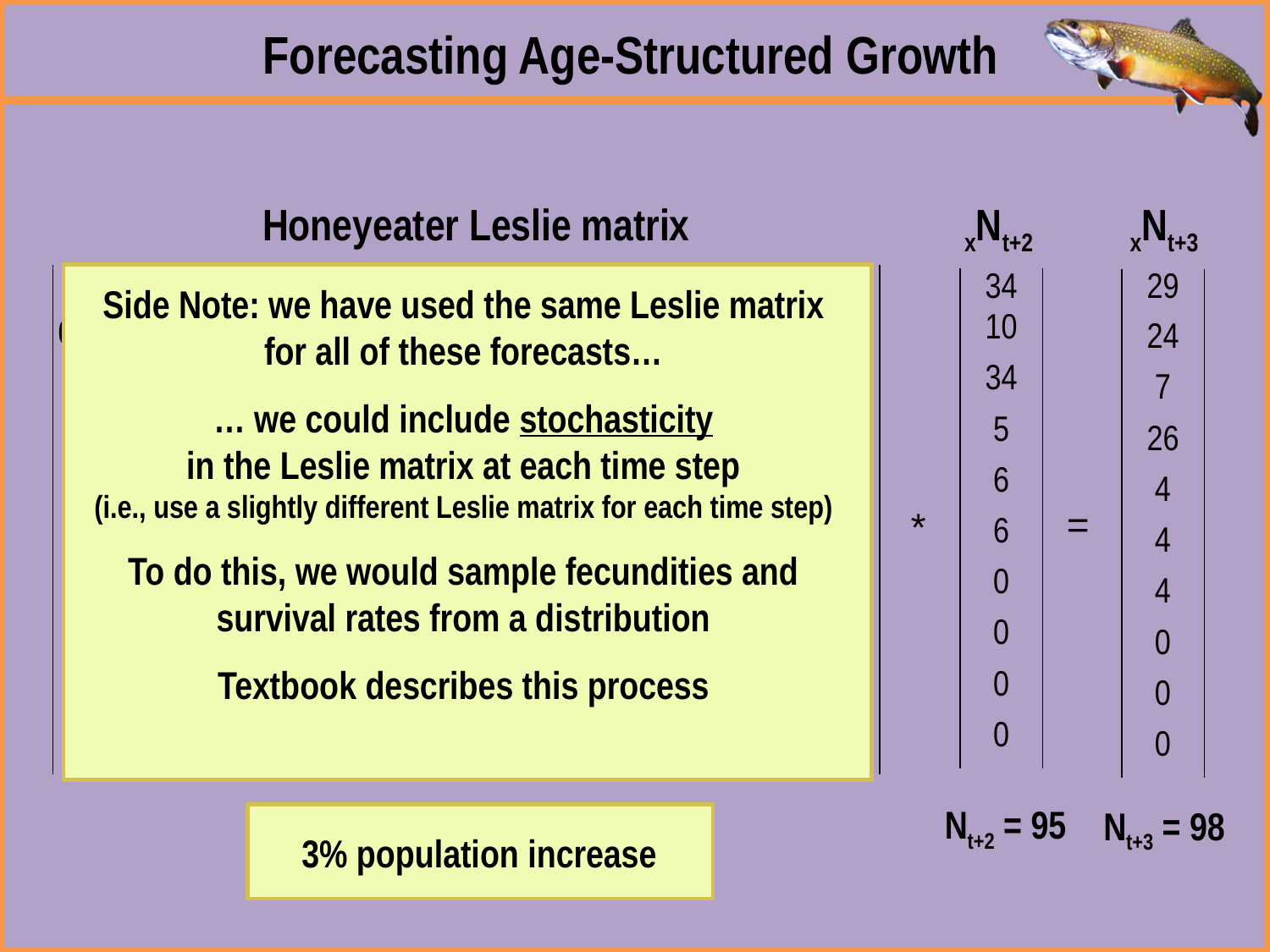

Forecasting Age-Structured Growth
Honeyeater Leslie matrix
xNt+2
xNt+3
| 0 | 0.48 | 0.48 | 0.48 | 0.48 | 0.48 | 0.48 | 0.48 | 0.48 | 0.48 |
| --- | --- | --- | --- | --- | --- | --- | --- | --- | --- |
| 0.703 | 0 | 0 | 0 | 0 | 0 | 0 | 0 | 0 | 0 |
| 0 | 0.717 | 0 | 0 | 0 | 0 | 0 | 0 | 0 | 0 |
| 0 | 0 | 0.751 | 0 | 0 | 0 | 0 | 0 | 0 | 0 |
| 0 | 0 | 0 | 0.769 | 0 | 0 | 0 | 0 | 0 | 0 |
| 0 | 0 | 0 | 0 | 0.746 | 0 | 0 | 0 | 0 | 0 |
| 0 | 0 | 0 | 0 | 0 | 0.717 | 0 | 0 | 0 | 0 |
| 0 | 0 | 0 | 0 | 0 | 0 | 0.806 | 0 | 0 | 0 |
| 0 | 0 | 0 | 0 | 0 | 0 | 0 | 0.778 | 0 | 0 |
| 0 | 0 | 0 | 0 | 0 | 0 | 0 | 0 | 0.667 | 0 |

| 34 |
| --- |
| 10 |
| 34 |
| 5 |
| 6 |
| 6 |
| 0 |
| 0 |
| 0 |
| 0 |
| 29 |
| --- |
| 24 |
| 7 |
| 26 |
| 4 |
| 4 |
| 4 |
| 0 |
| 0 |
| 0 |
Side Note: we have used the same Leslie matrix
for all of these forecasts…

… we could include stochasticity
in the Leslie matrix at each time step
(i.e., use a slightly different Leslie matrix for each time step)

To do this, we would sample fecundities and survival rates from a distribution

Textbook describes this process
| = |
| --- |
| \* |
| --- |
Nt+2 = 95
Nt+3 = 98

3% population increase